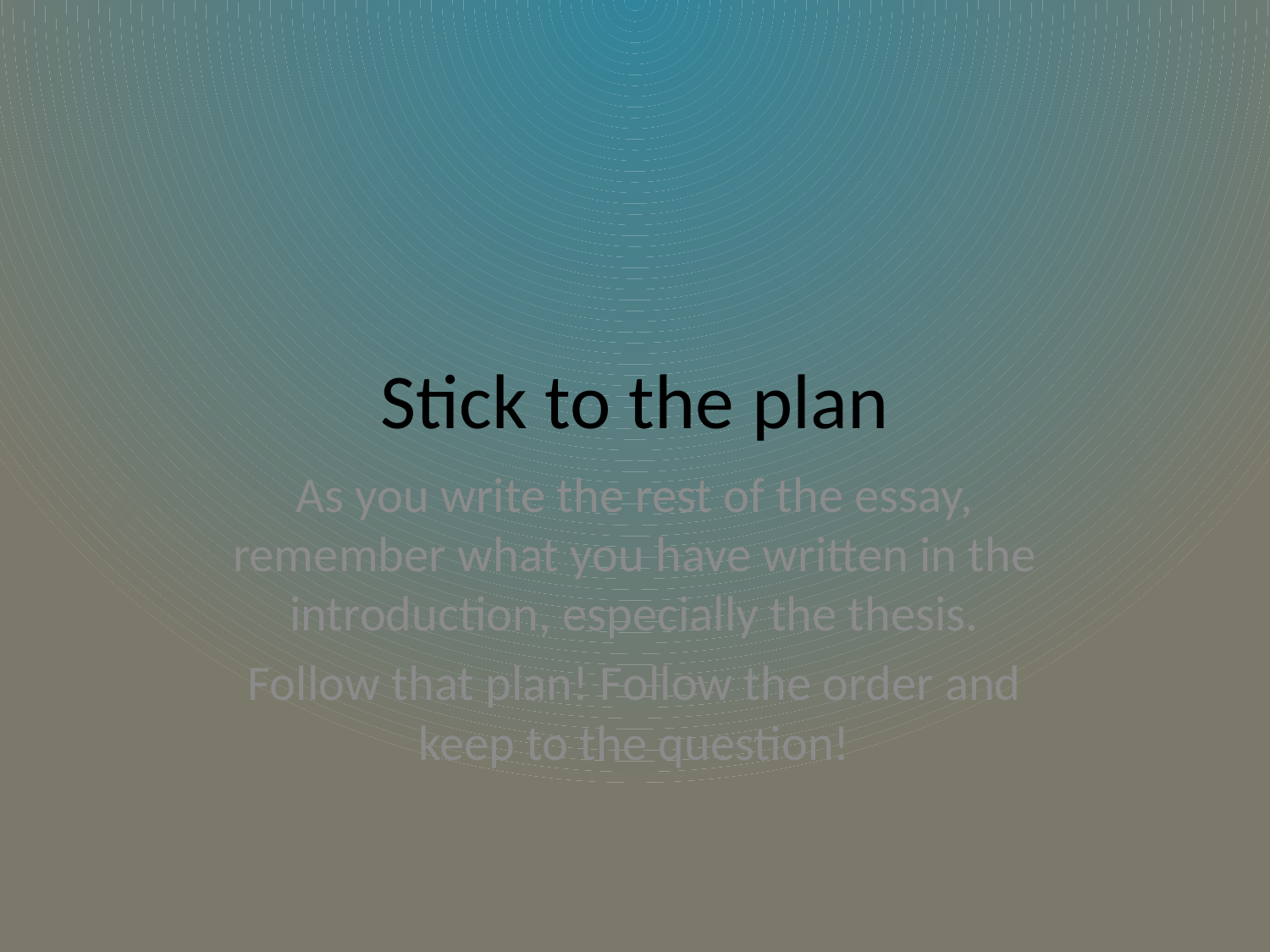

# Stick to the plan
As you write the rest of the essay, remember what you have written in the introduction, especially the thesis.
Follow that plan! Follow the order and keep to the question!